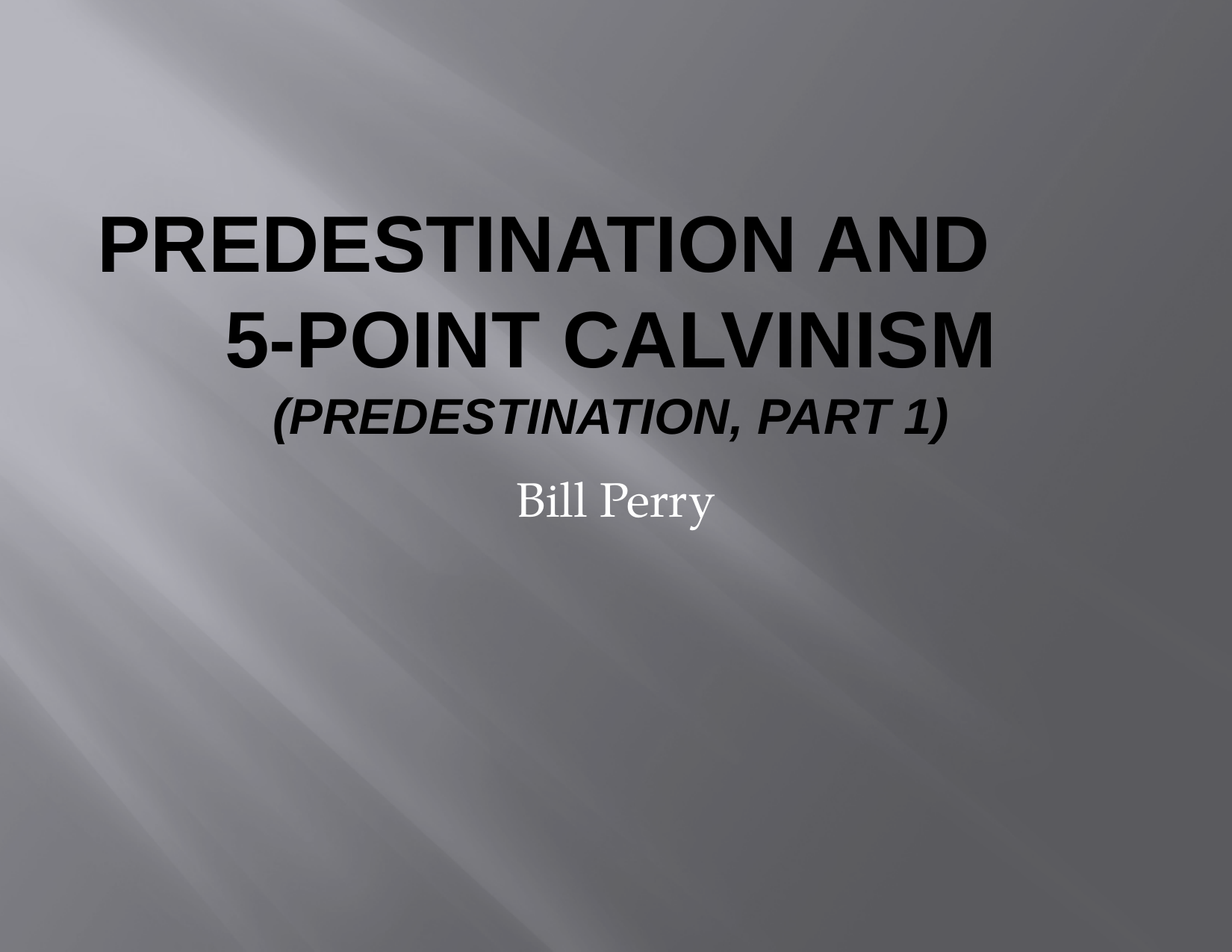

# Predestination and       5-point calvinism (Predestination, part 1)
Bill Perry